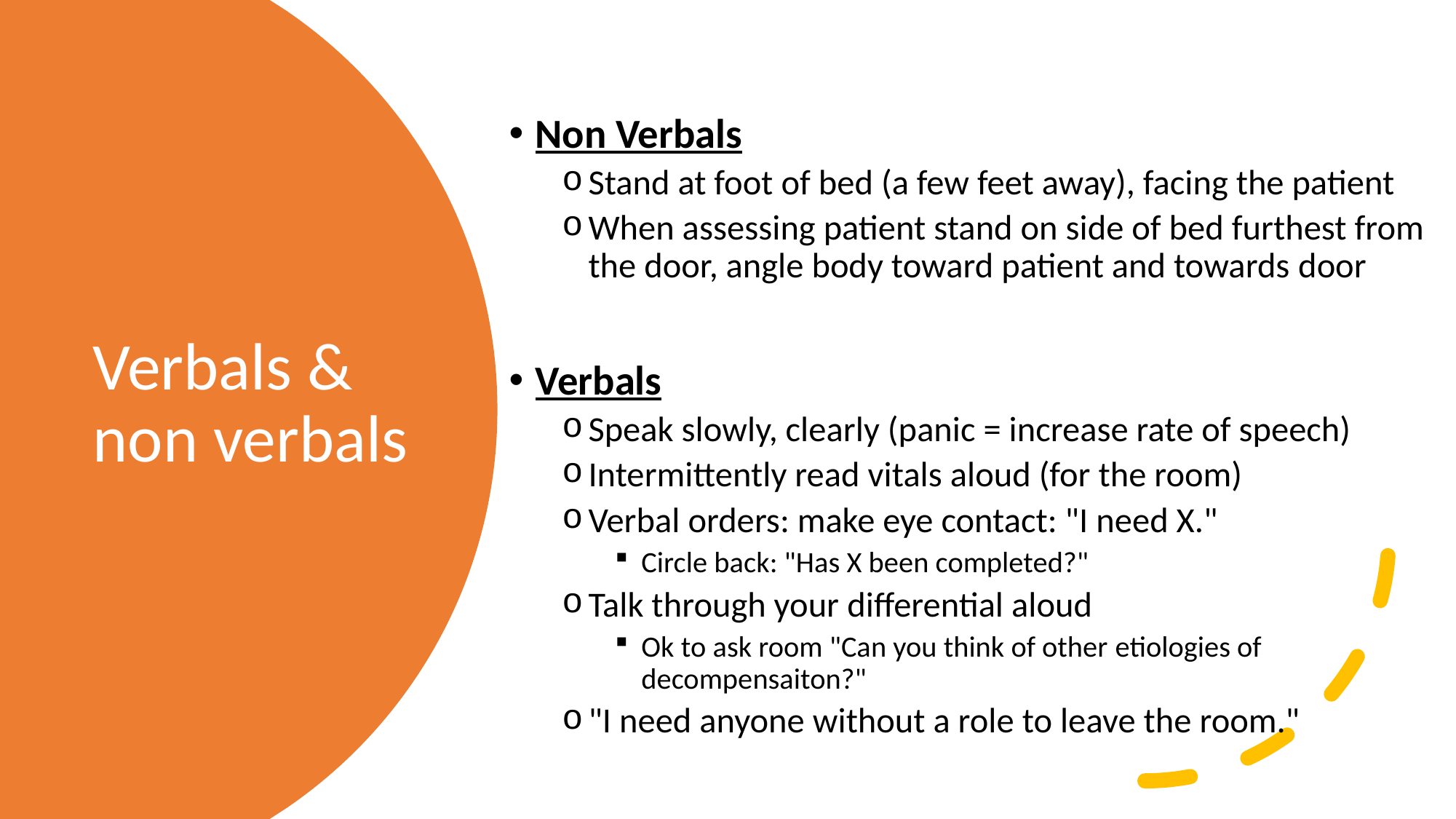

Non Verbals
Stand at foot of bed (a few feet away), facing the patient
When assessing patient stand on side of bed furthest from the door, angle body toward patient and towards door

Verbals
Speak slowly, clearly (panic = increase rate of speech)
Intermittently read vitals aloud (for the room)
Verbal orders: make eye contact: "I need X."
Circle back: "Has X been completed?"
Talk through your differential aloud
Ok to ask room "Can you think of other etiologies of decompensaiton?"
"I need anyone without a role to leave the room."
# Verbals & non verbals